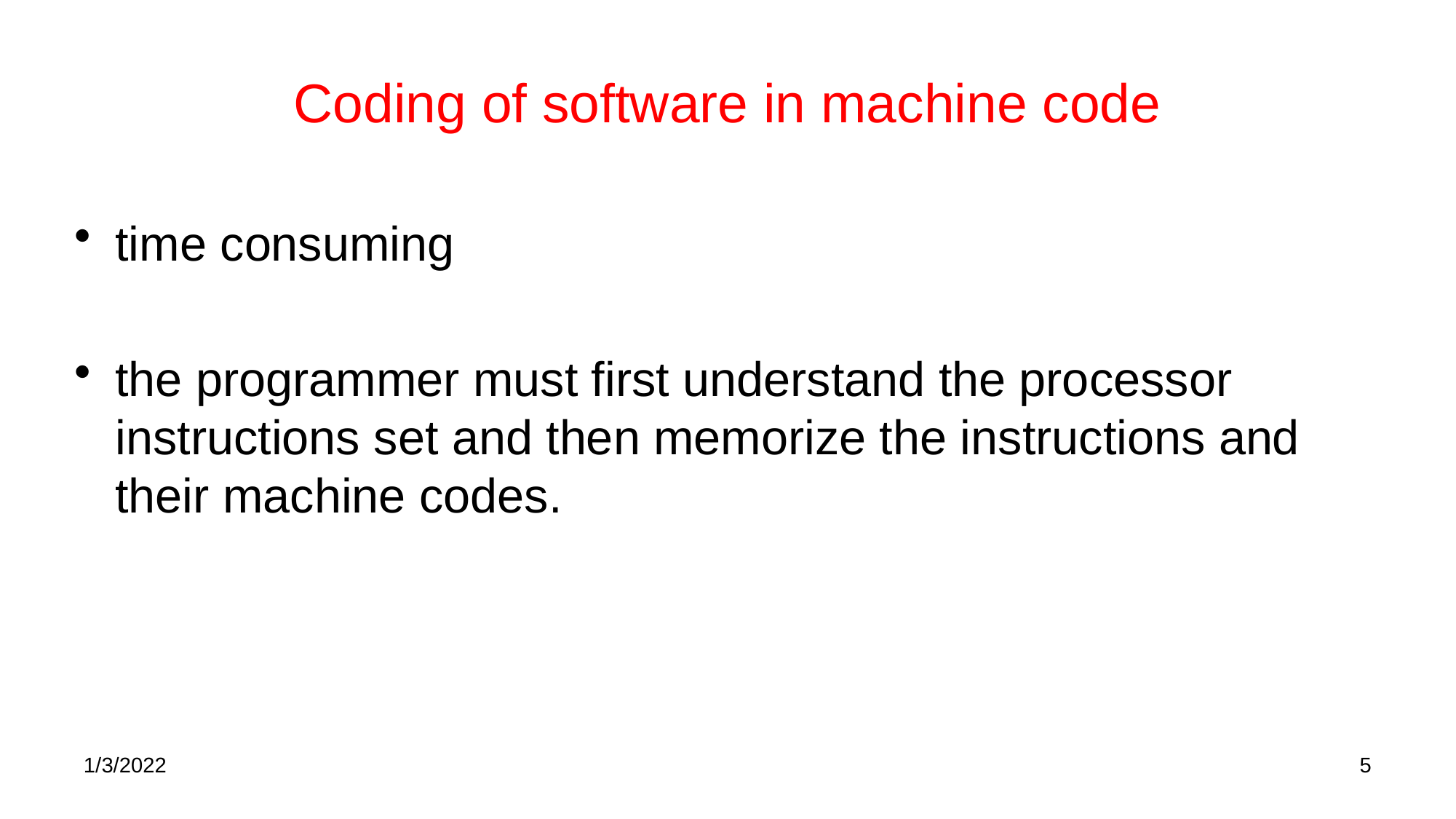

# Coding of software in machine code
time consuming

the programmer must first understand the processor instructions set and then memorize the instructions and their machine codes.
1/3/2022
5